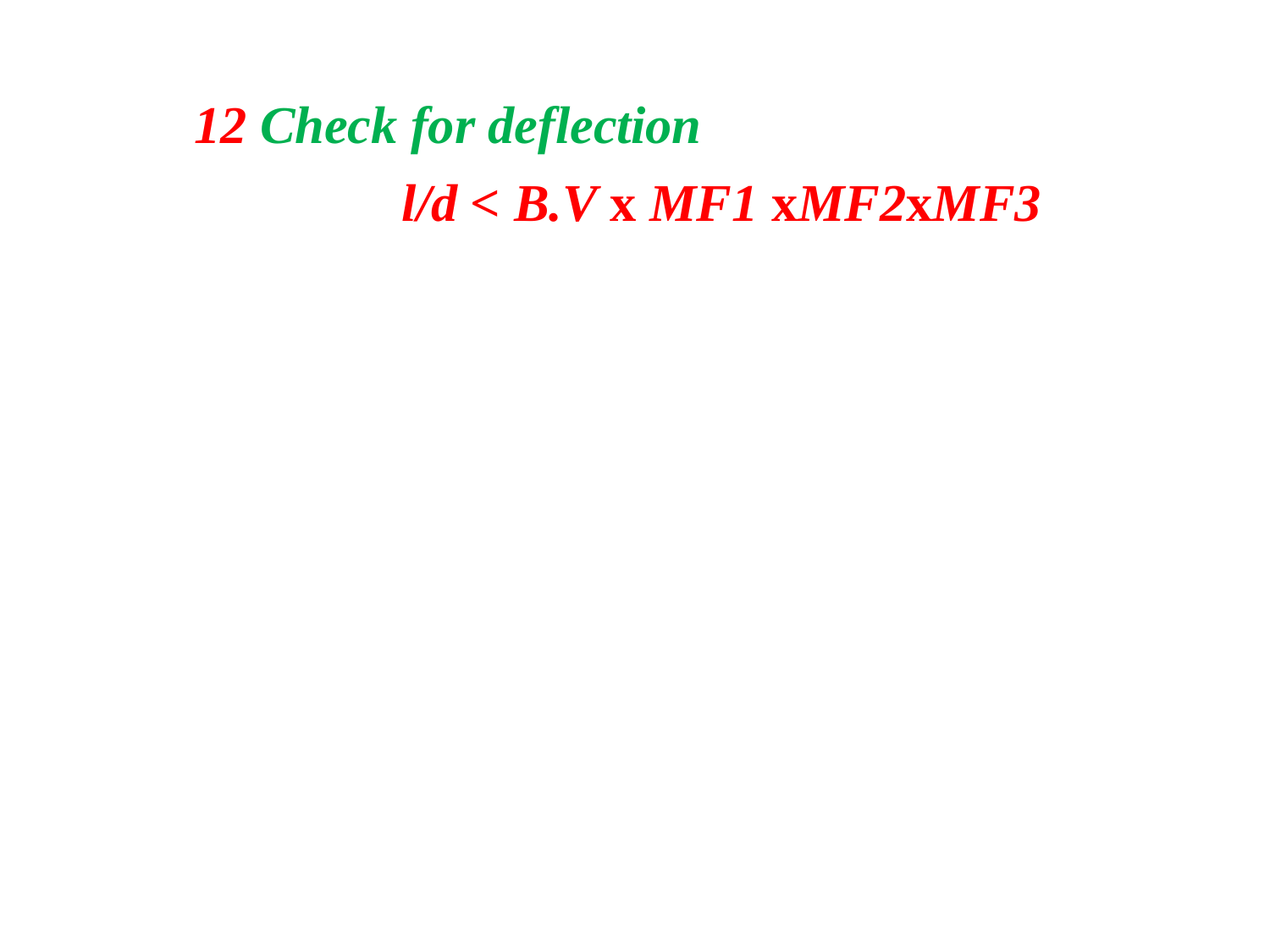

12 Check for deflection
     l/d < B.V x MF1 xMF2xMF3